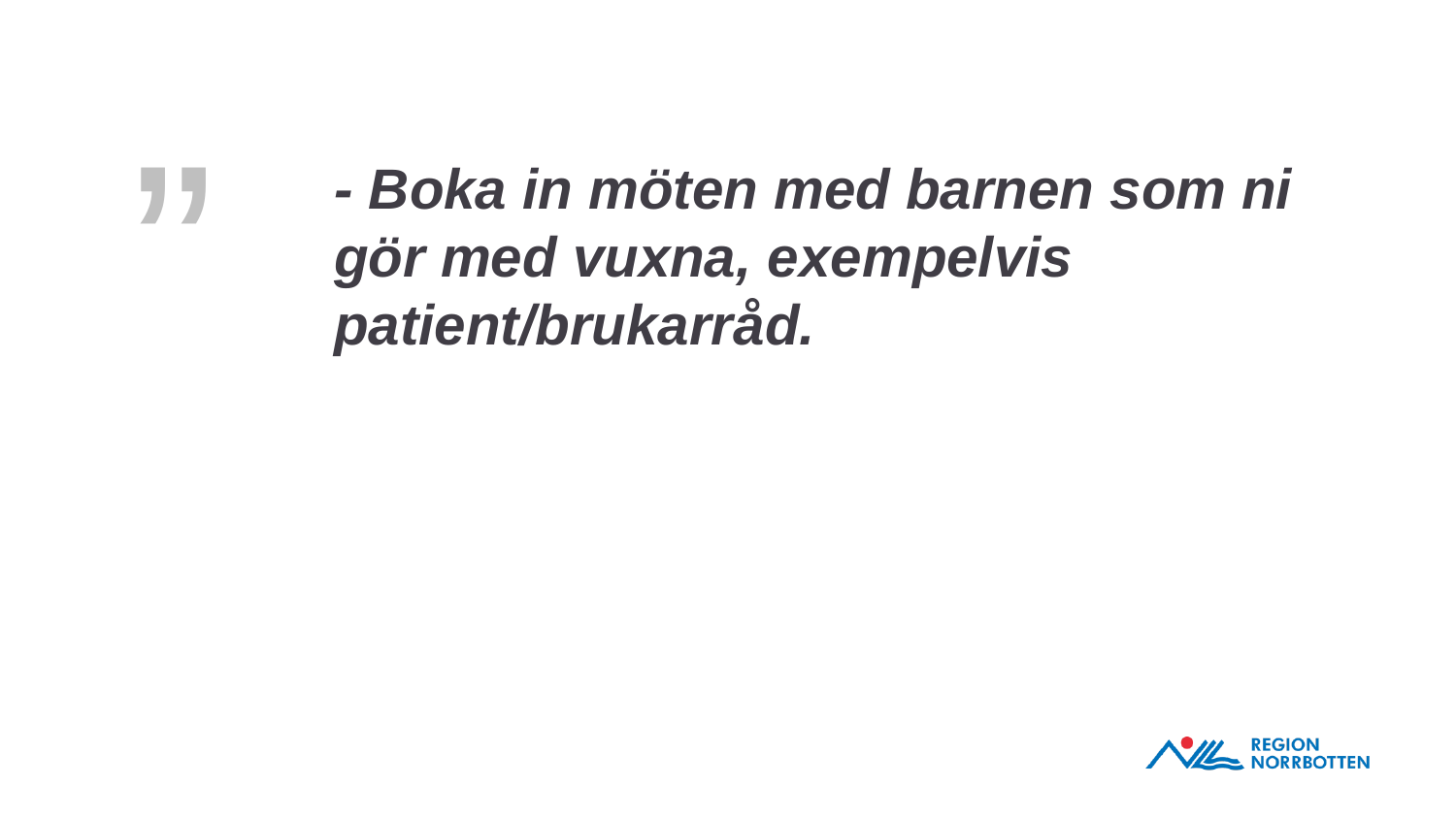

# - Boka in möten med barnen som ni gör med vuxna, exempelvis patient/brukarråd.